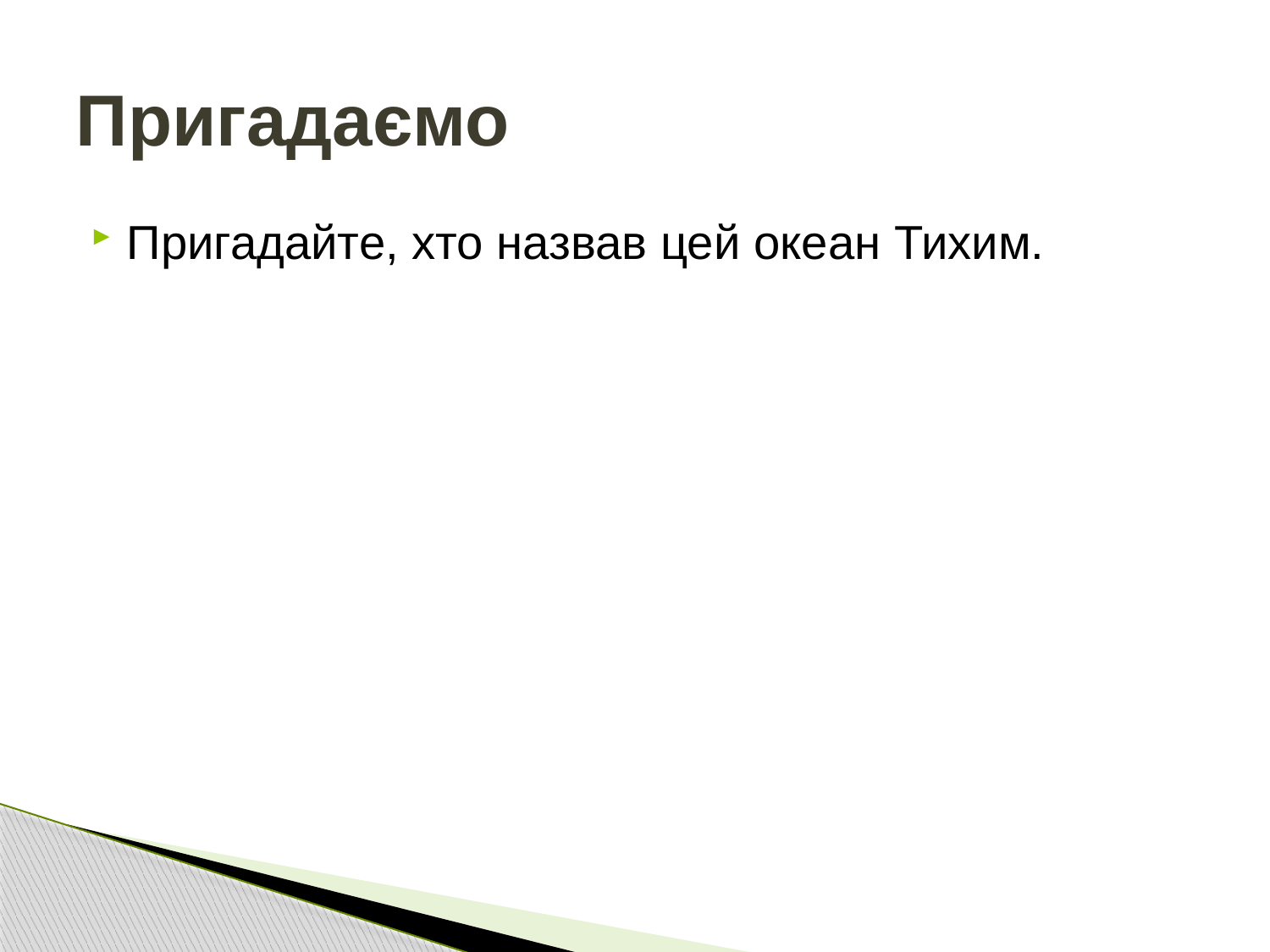

# Пригадаємо
Пригадайте, хто назвав цей океан Тихим.